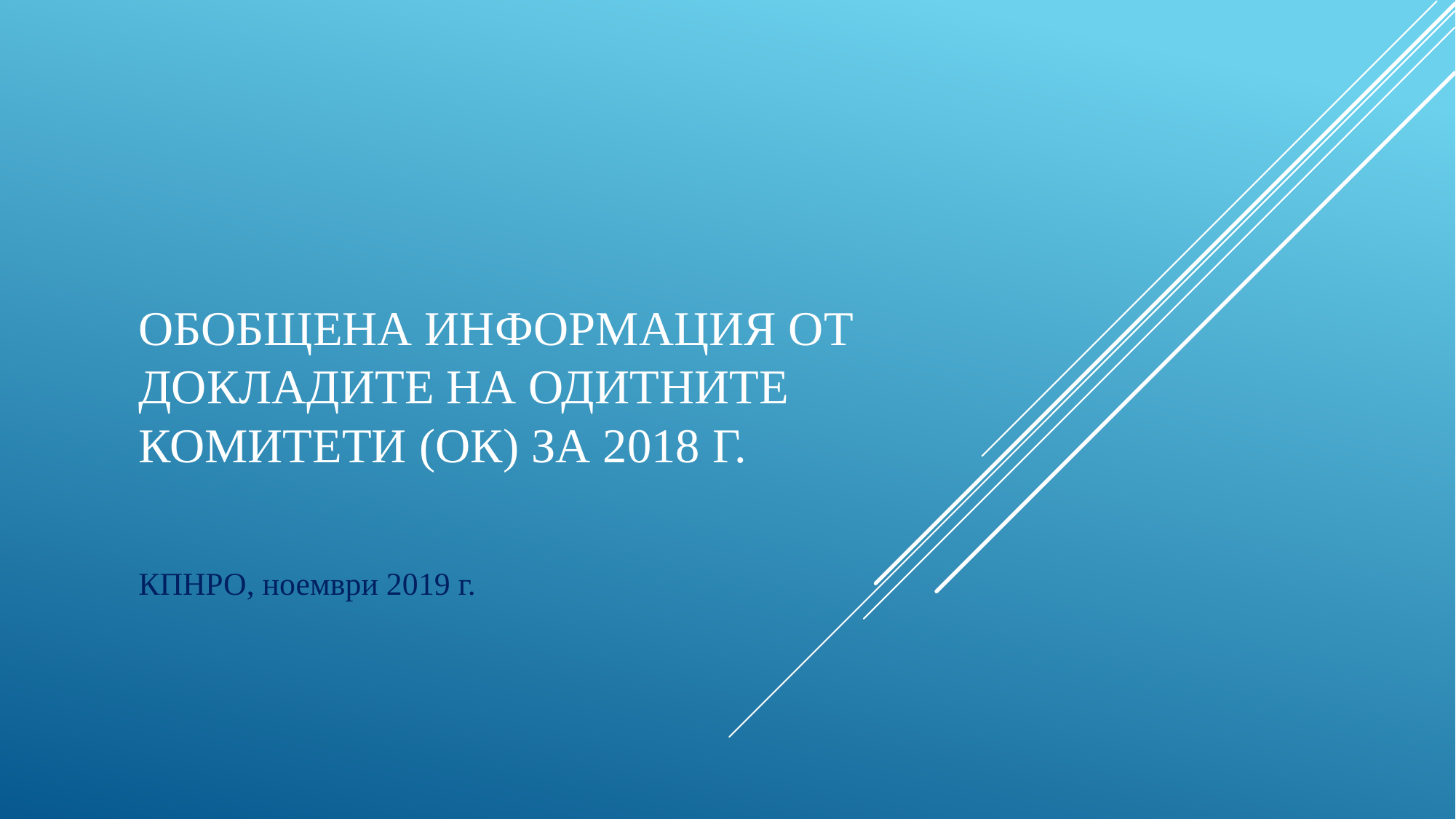

# ОБОБЩЕНА ИНФОРМАЦИЯ ОТ ДОКЛАДИТЕ НА ОДИТНИТЕ КОМИТЕТИ (ОК) ЗА 2018 Г.
КПНРО, ноември 2019 г.